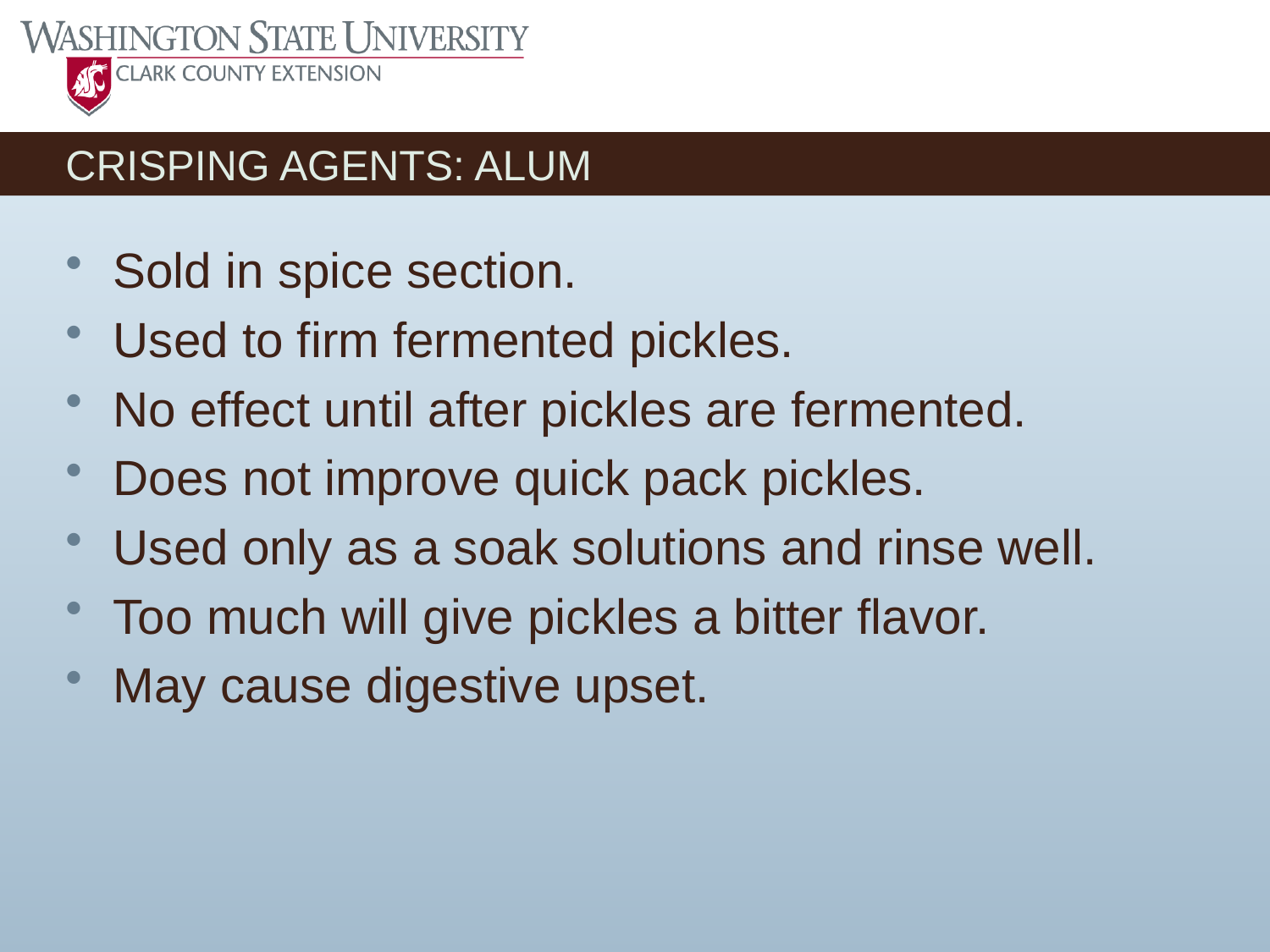

# CRISPING AGENTS: ALUM
Sold in spice section.
Used to firm fermented pickles.
No effect until after pickles are fermented.
Does not improve quick pack pickles.
Used only as a soak solutions and rinse well.
Too much will give pickles a bitter flavor.
May cause digestive upset.